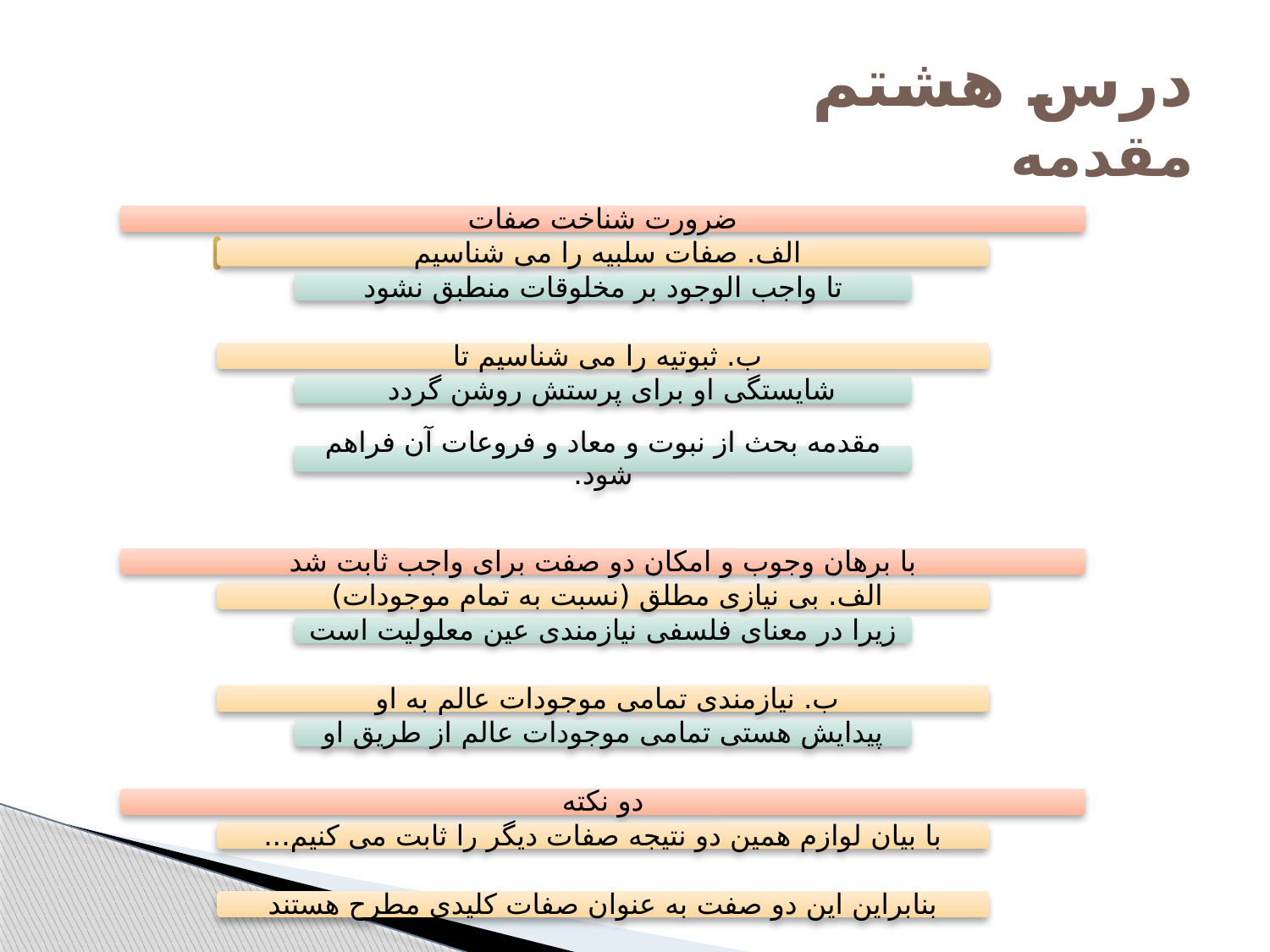

# درس هشتم مقدمه
ضرورت شناخت صفات
الف. صفات سلبیه را می شناسیم
تا واجب الوجود بر مخلوقات منطبق نشود
ب. ثبوتیه را می شناسیم تا
شایستگی او برای پرستش روشن گردد
مقدمه بحث از نبوت و معاد و فروعات آن فراهم شود.
با برهان وجوب و امکان دو صفت برای واجب ثابت شد
الف. بی نیازی مطلق (نسبت به تمام موجودات)
زیرا در معنای فلسفی نیازمندی عین معلولیت است
ب. نیازمندی تمامی موجودات عالم به او
پیدایش هستی تمامی موجودات عالم از طریق او
دو نکته
با بیان لوازم همین دو نتیجه صفات دیگر را ثابت می کنیم...
بنابراین این دو صفت به عنوان صفات کلیدی مطرح هستند